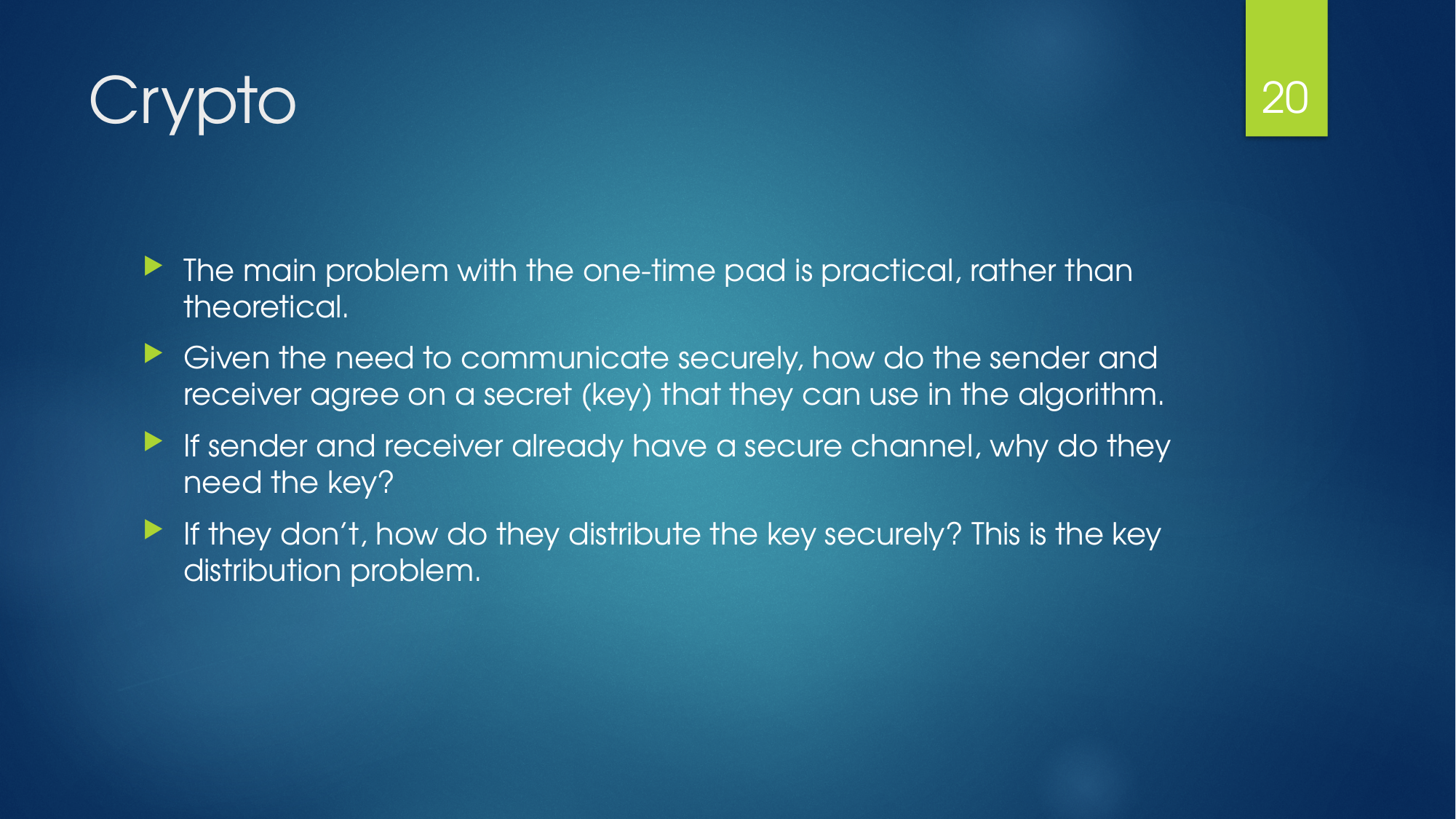

20
# Crypto
The main problem with the one-time pad is practical, rather than theoretical.
Given the need to communicate securely, how do the sender and receiver agree on a secret (key) that they can use in the algorithm.
If sender and receiver already have a secure channel, why do they need the key?
If they don’t, how do they distribute the key securely? This is the key distribution problem.